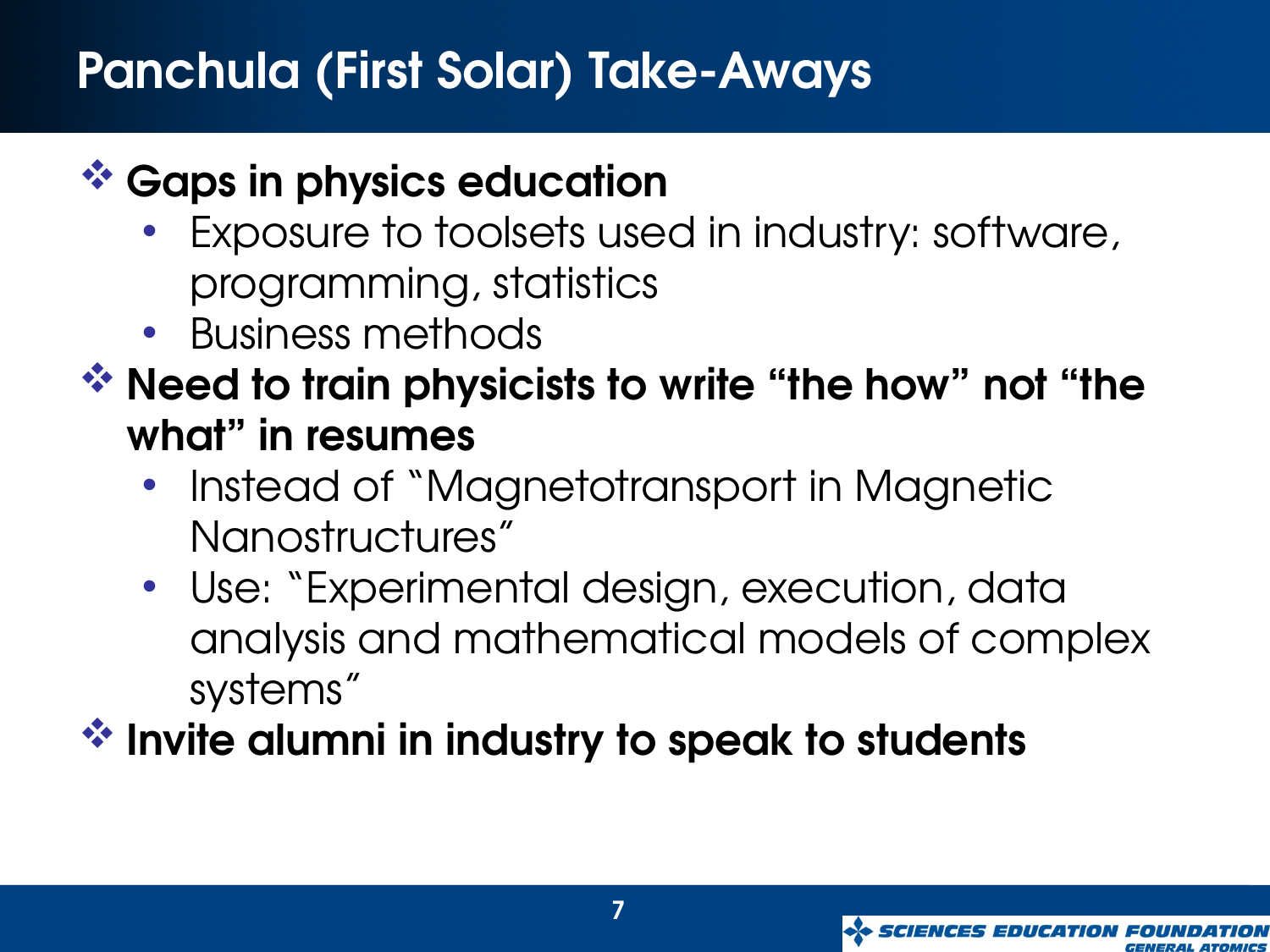

# Panchula (First Solar) Take-Aways

Gaps in physics education
Exposure to toolsets used in industry: software, programming, statistics
Business methods
Need to train physicists to write “the how” not “the what” in resumes
Instead of “Magnetotransport in Magnetic Nanostructures”
Use: “Experimental design, execution, data analysis and mathematical models of complex systems”
Invite alumni in industry to speak to students
7